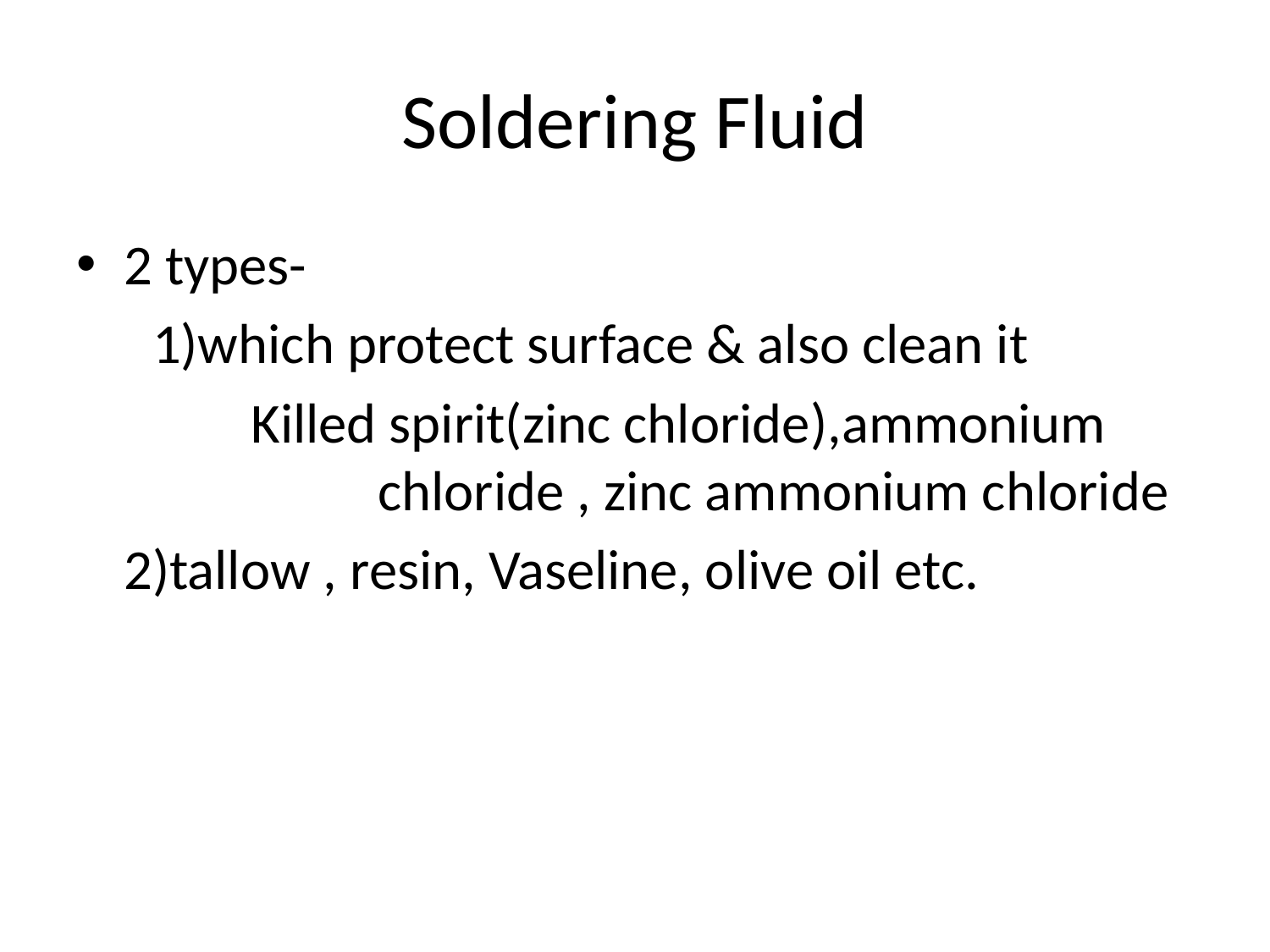

# Soldering Fluid
2 types-
      1)which protect surface & also clean it
		Killed spirit(zinc chloride),ammonium       		chloride , zinc ammonium chloride
	2)tallow , resin, Vaseline, olive oil etc.